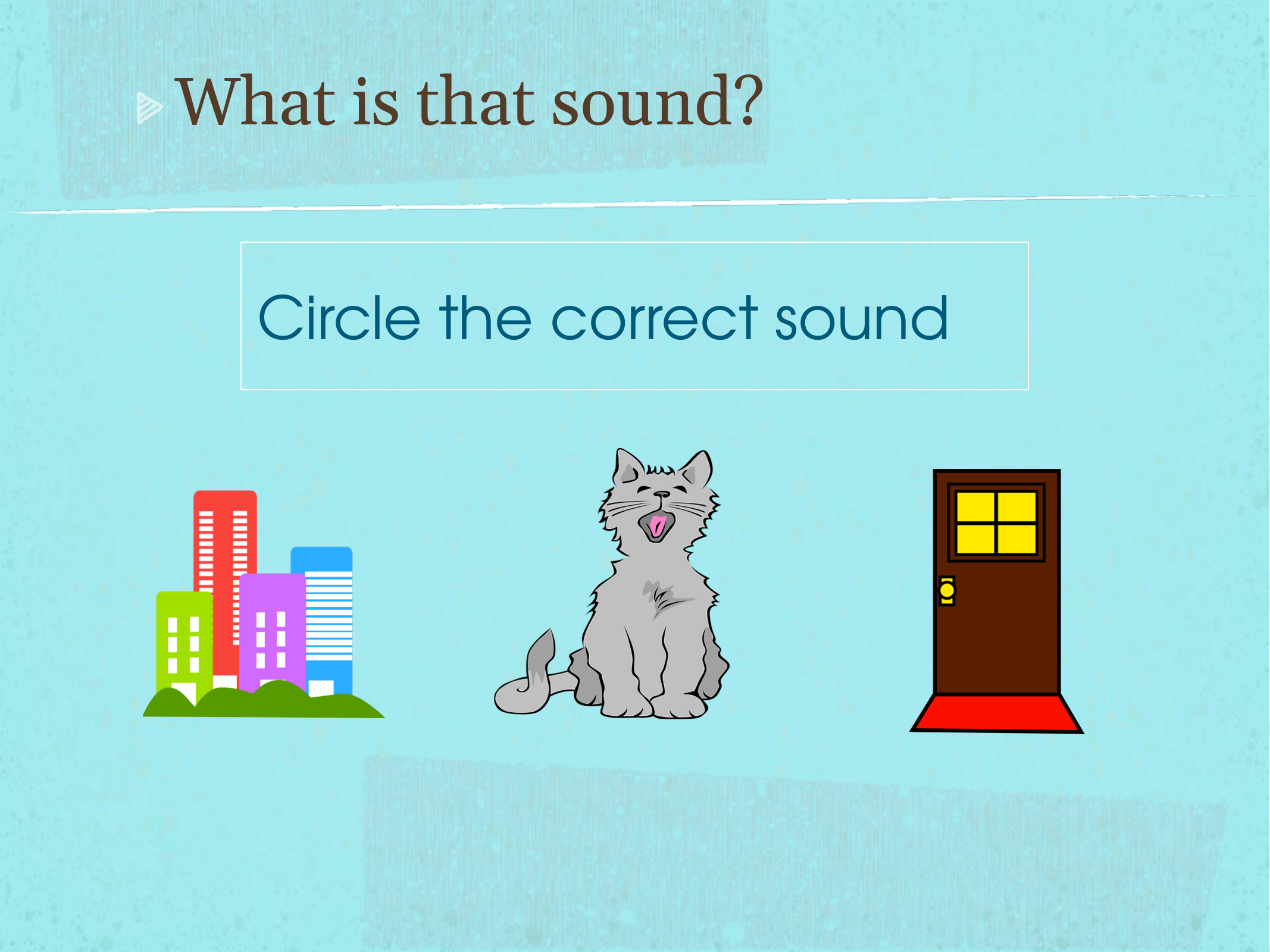

What is that sound?

Circle the correct sound